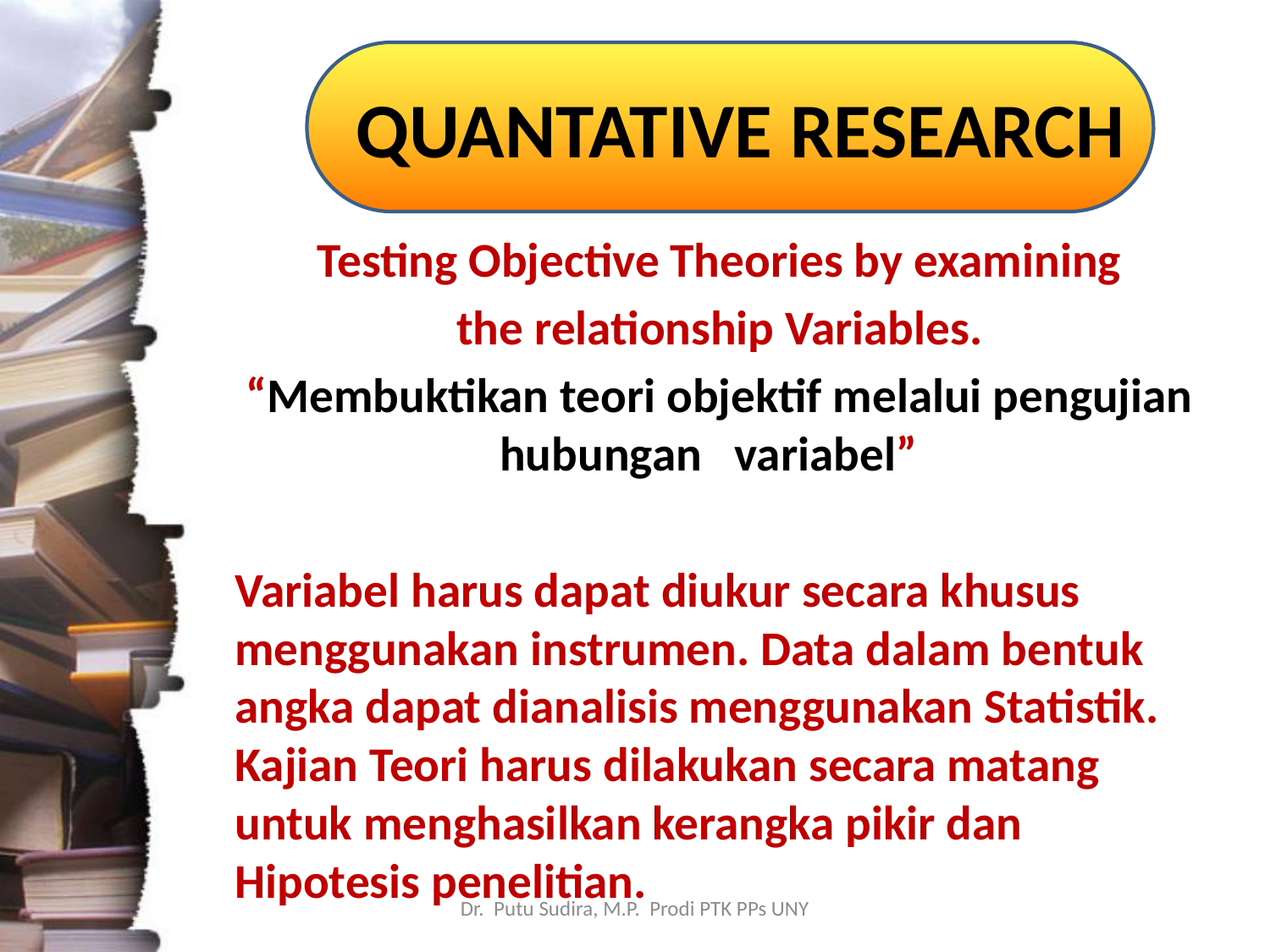

# QUANTATIVE RESEARCH

Testing Objective Theories by examining
 the relationship Variables.
“Membuktikan teori objektif melalui pengujian hubungan   variabel”

Variabel harus dapat diukur secara khusus menggunakan instrumen. Data dalam bentuk angka dapat dianalisis menggunakan Statistik. Kajian Teori harus dilakukan secara matang untuk menghasilkan kerangka pikir dan Hipotesis penelitian.
Dr.  Putu Sudira, M.P.  Prodi PTK PPs UNY